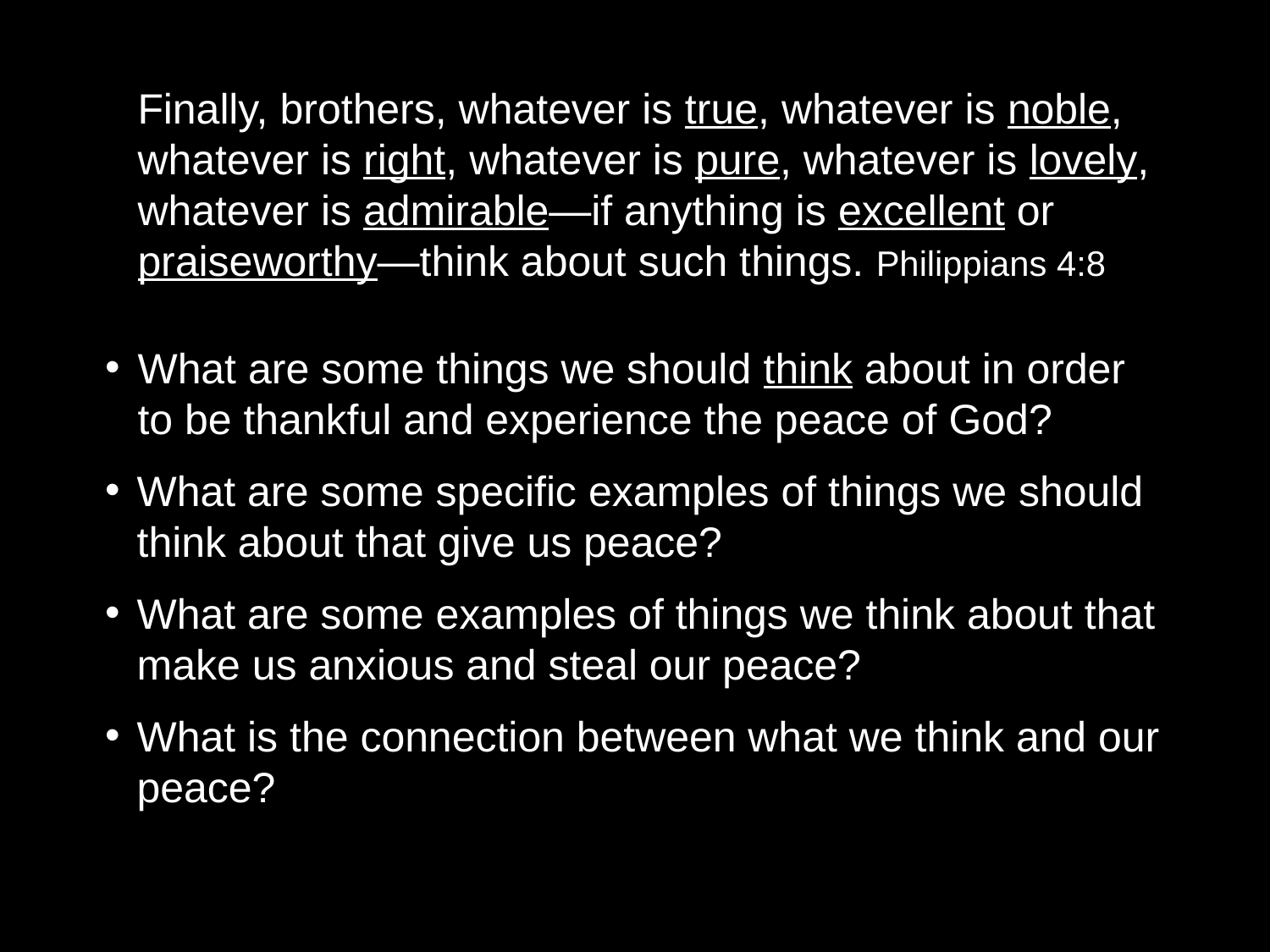

Finally, brothers, whatever is true, whatever is noble, whatever is right, whatever is pure, whatever is lovely, whatever is admirable—if anything is excellent or praiseworthy—think about such things. Philippians 4:8

What are some things we should think about in order to be thankful and experience the peace of God?
What are some specific examples of things we should think about that give us peace?
What are some examples of things we think about that make us anxious and steal our peace?
What is the connection between what we think and our peace?